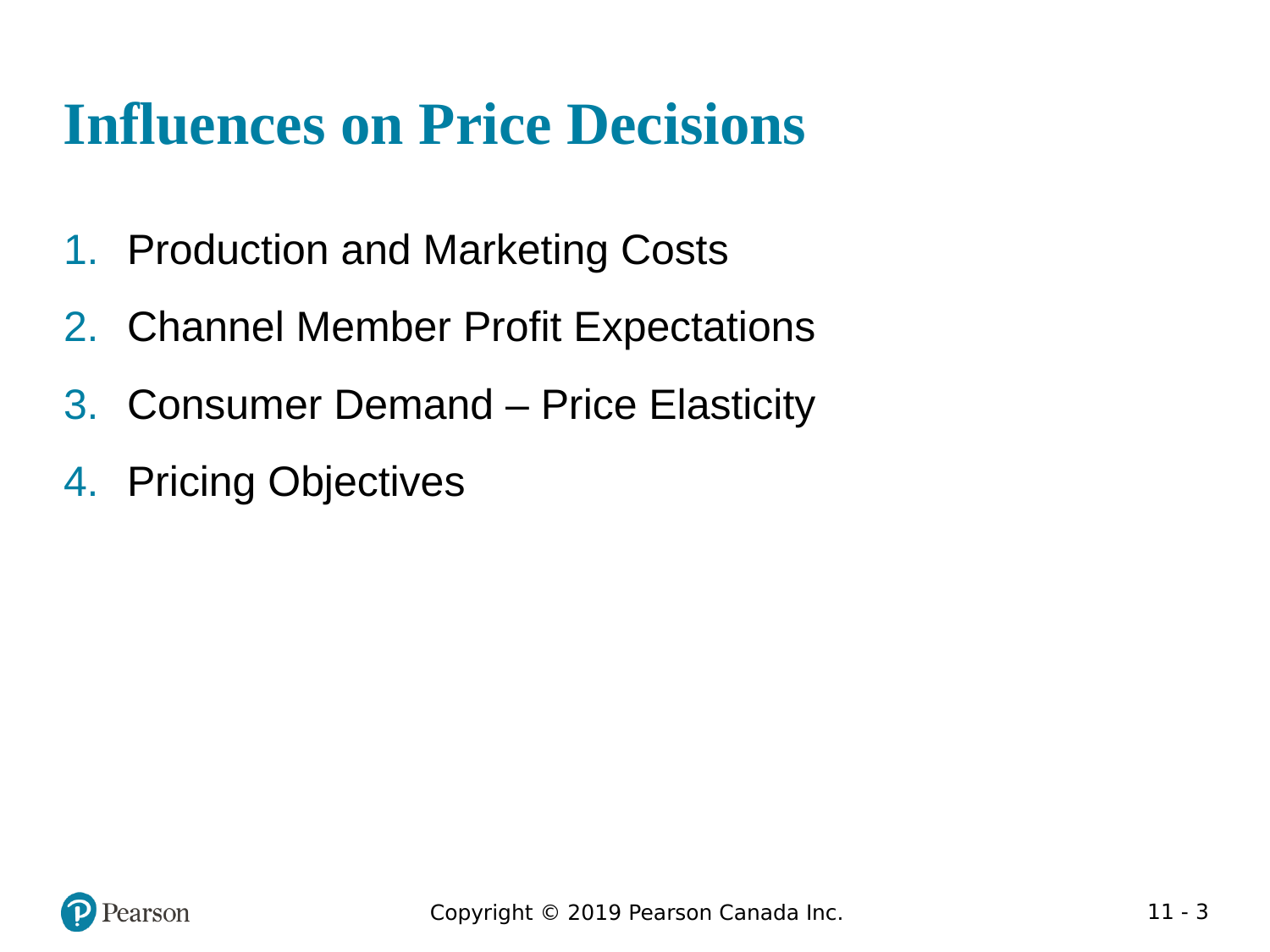

# Influences on Price Decisions
Production and Marketing Costs
Channel Member Profit Expectations
Consumer Demand – Price Elasticity
Pricing Objectives